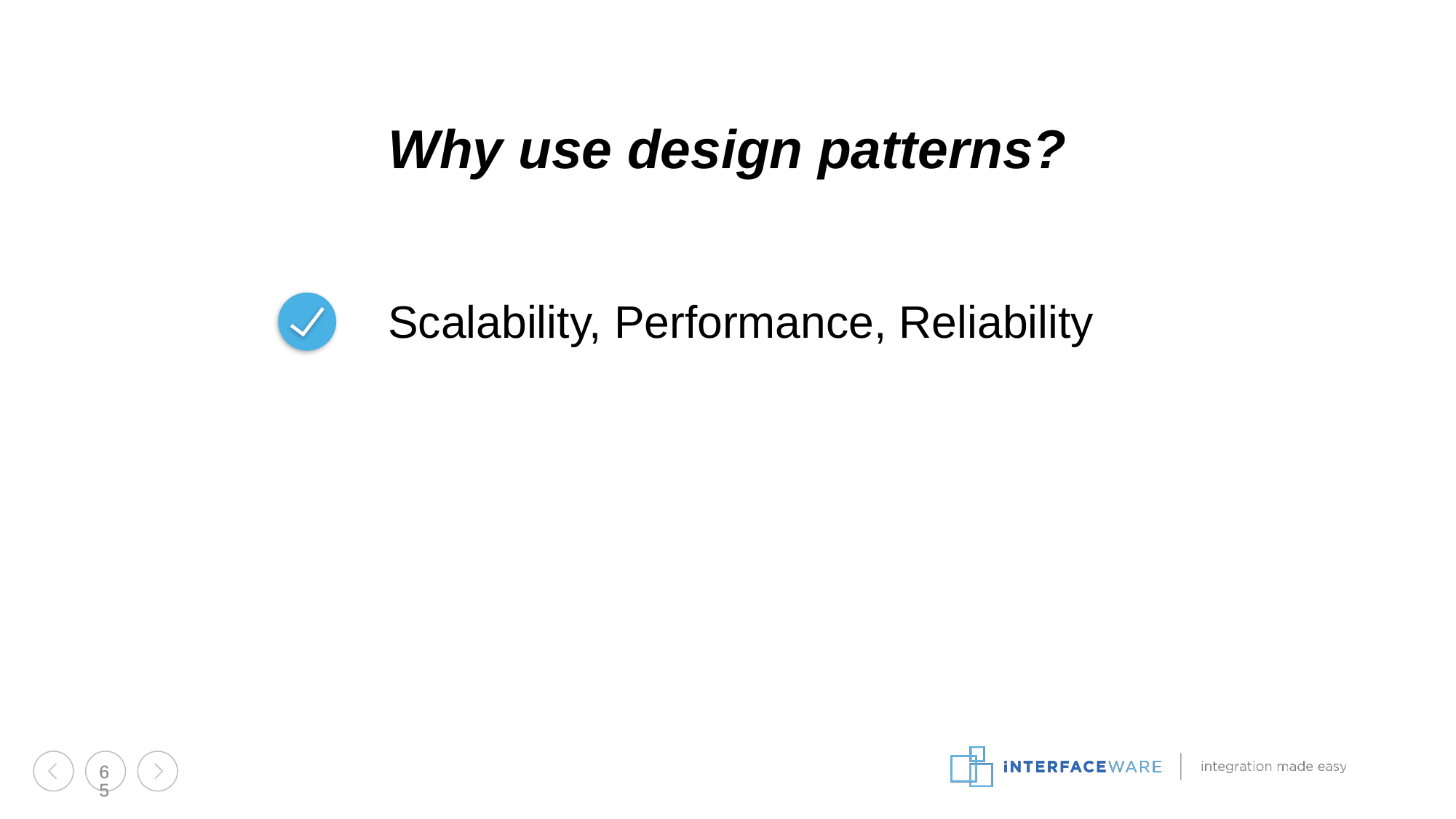

Why use design patterns?
Scalability, Performance, Reliability